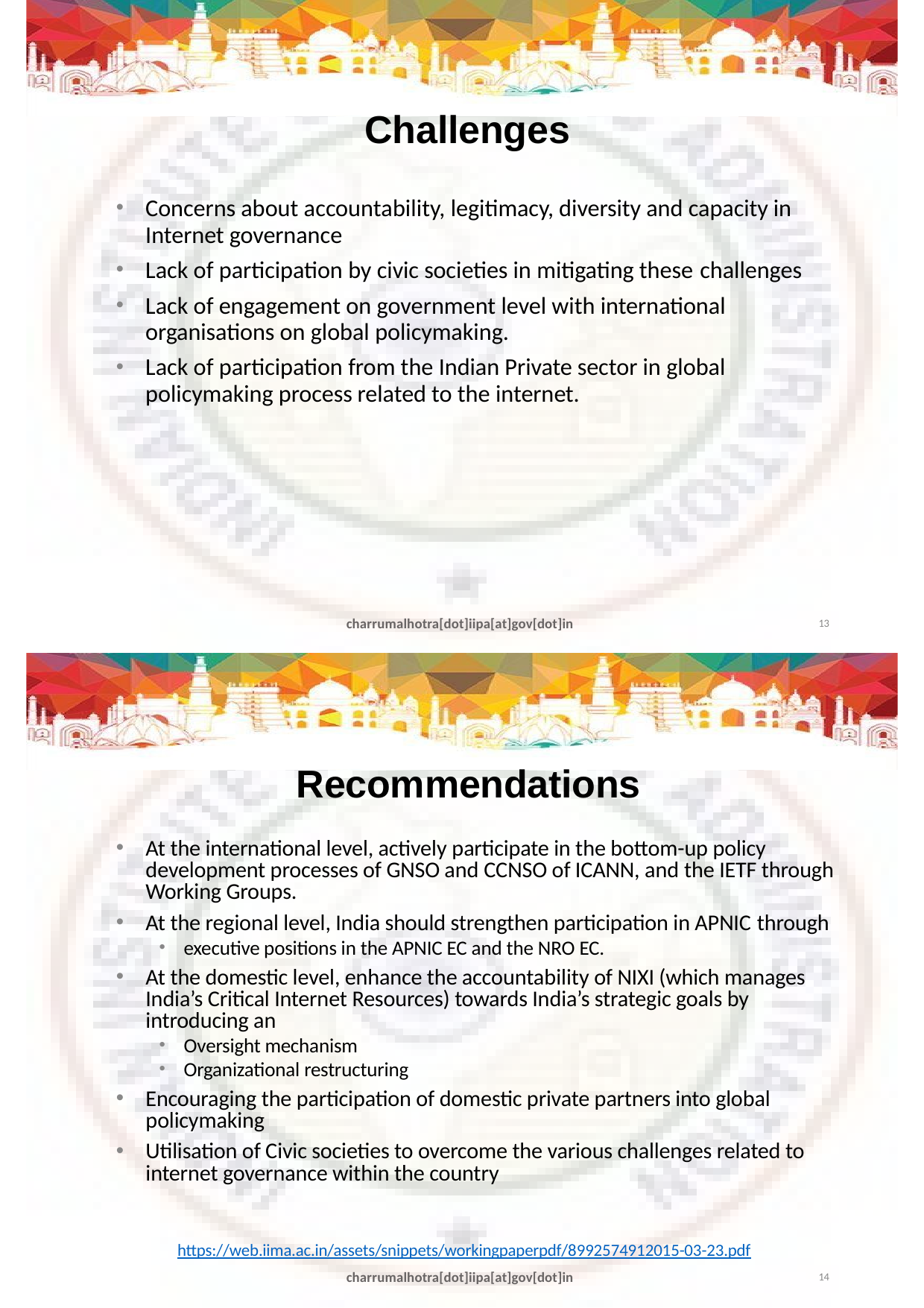

# Challenges
Concerns about accountability, legitimacy, diversity and capacity in  Internet governance
Lack of participation by civic societies in mitigating these challenges
Lack of engagement on government level with international  organisations on global policymaking.
Lack of participation from the Indian Private sector in global  policymaking process related to the internet.
charrumalhotra[dot]iipa[at]gov[dot]in
13

Recommendations
At the international level, actively participate in the bottom-up policy  development processes of GNSO and CCNSO of ICANN, and the IETF through  Working Groups.
At the regional level, India should strengthen participation in APNIC through
executive positions in the APNIC EC and the NRO EC.
At the domestic level, enhance the accountability of NIXI (which manages  India’s Critical Internet Resources) towards India’s strategic goals by  introducing an
Oversight mechanism
Organizational restructuring
Encouraging the participation of domestic private partners into global  policymaking
Utilisation of Civic societies to overcome the various challenges related to  internet governance within the country
https://web.iima.ac.in/assets/snippets/workingpaperpdf/8992574912015-03-23.pdf
charrumalhotra[dot]iipa[at]gov[dot]in
14